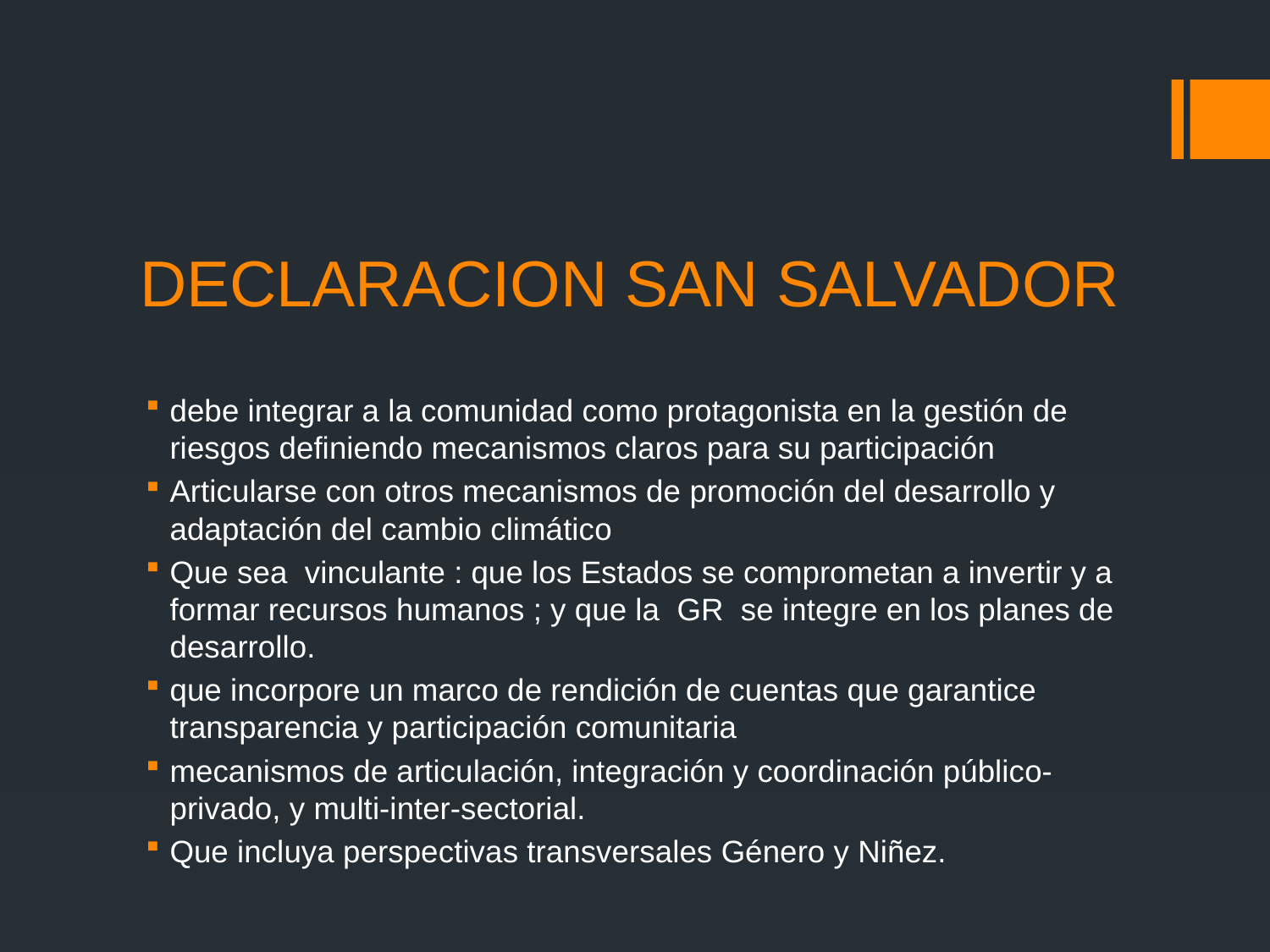

# DECLARACION SAN SALVADOR
debe integrar a la comunidad como protagonista en la gestión de riesgos definiendo mecanismos claros para su participación
Articularse con otros mecanismos de promoción del desarrollo y adaptación del cambio climático
Que sea  vinculante : que los Estados se comprometan a invertir y a formar recursos humanos ; y que la  GR  se integre en los planes de desarrollo.
que incorpore un marco de rendición de cuentas que garantice transparencia y participación comunitaria
mecanismos de articulación, integración y coordinación público-privado, y multi-inter-sectorial.
Que incluya perspectivas transversales Género y Niñez.